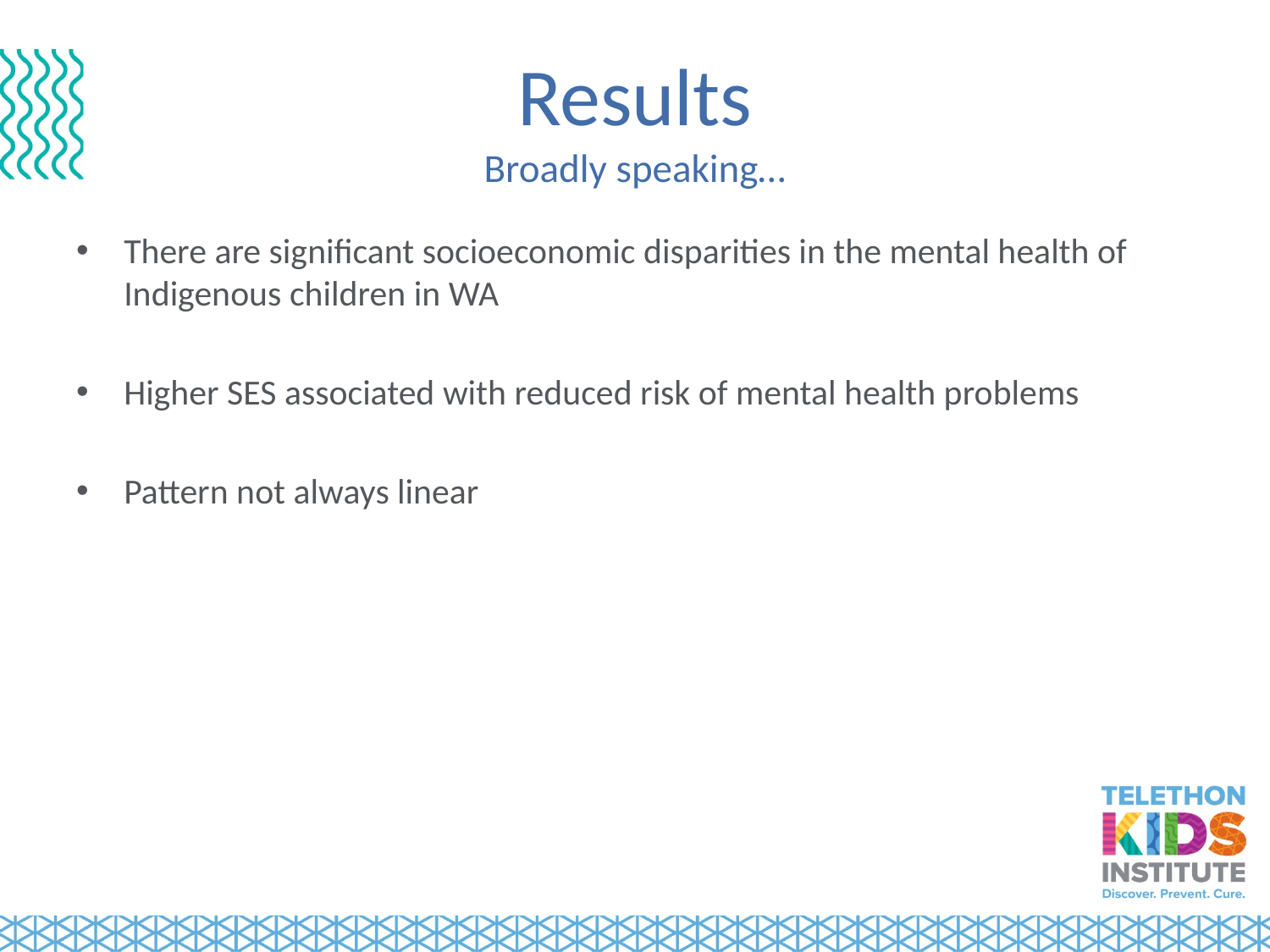

# Results Broadly speaking…
There are significant socioeconomic disparities in the mental health of Indigenous children in WA

Higher SES associated with reduced risk of mental health problems

Pattern not always linear